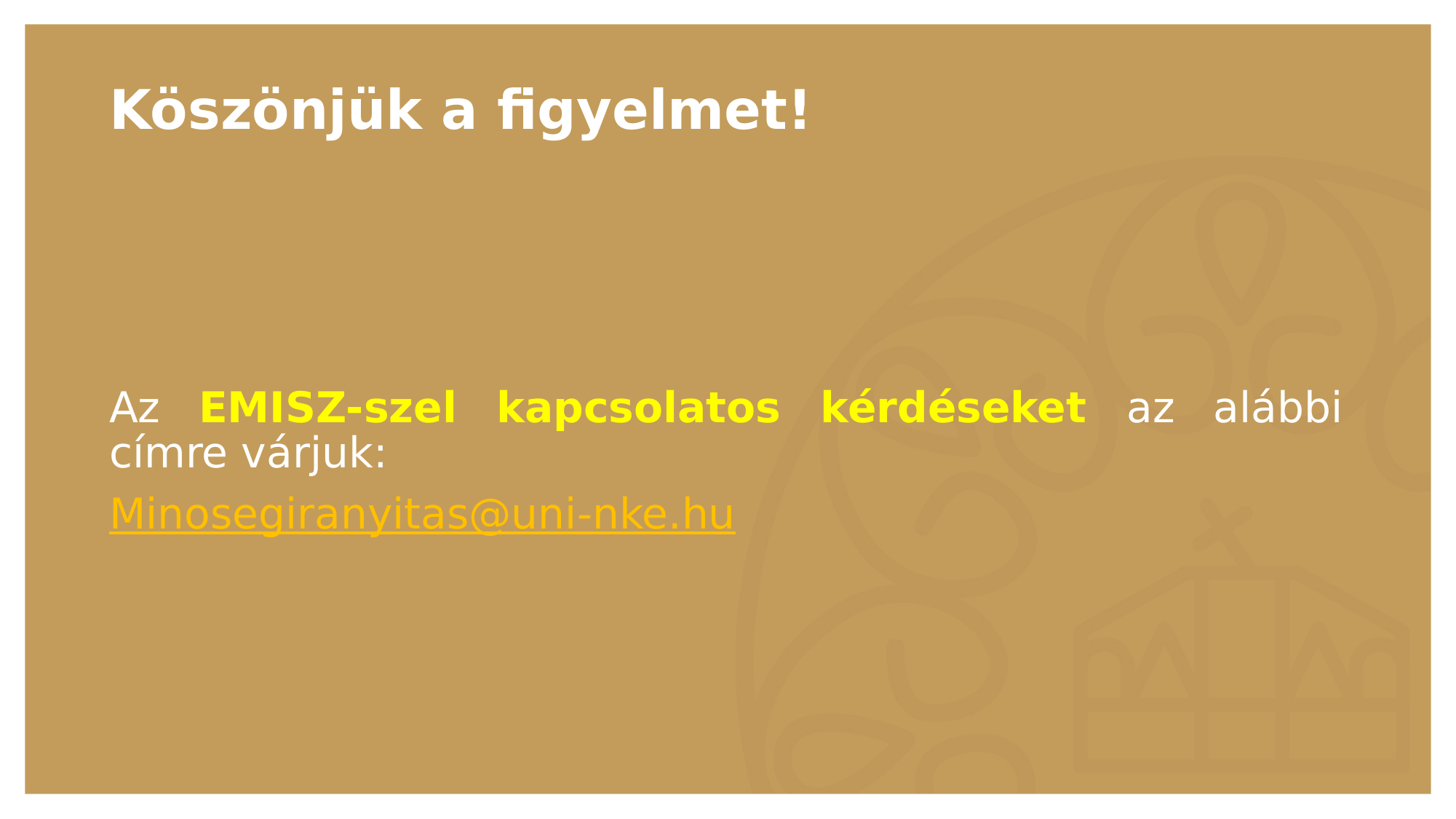

Köszönjük a figyelmet!

Az EMISZ-szel kapcsolatos kérdéseket az alábbi címre várjuk:
Minosegiranyitas@uni-nke.hu